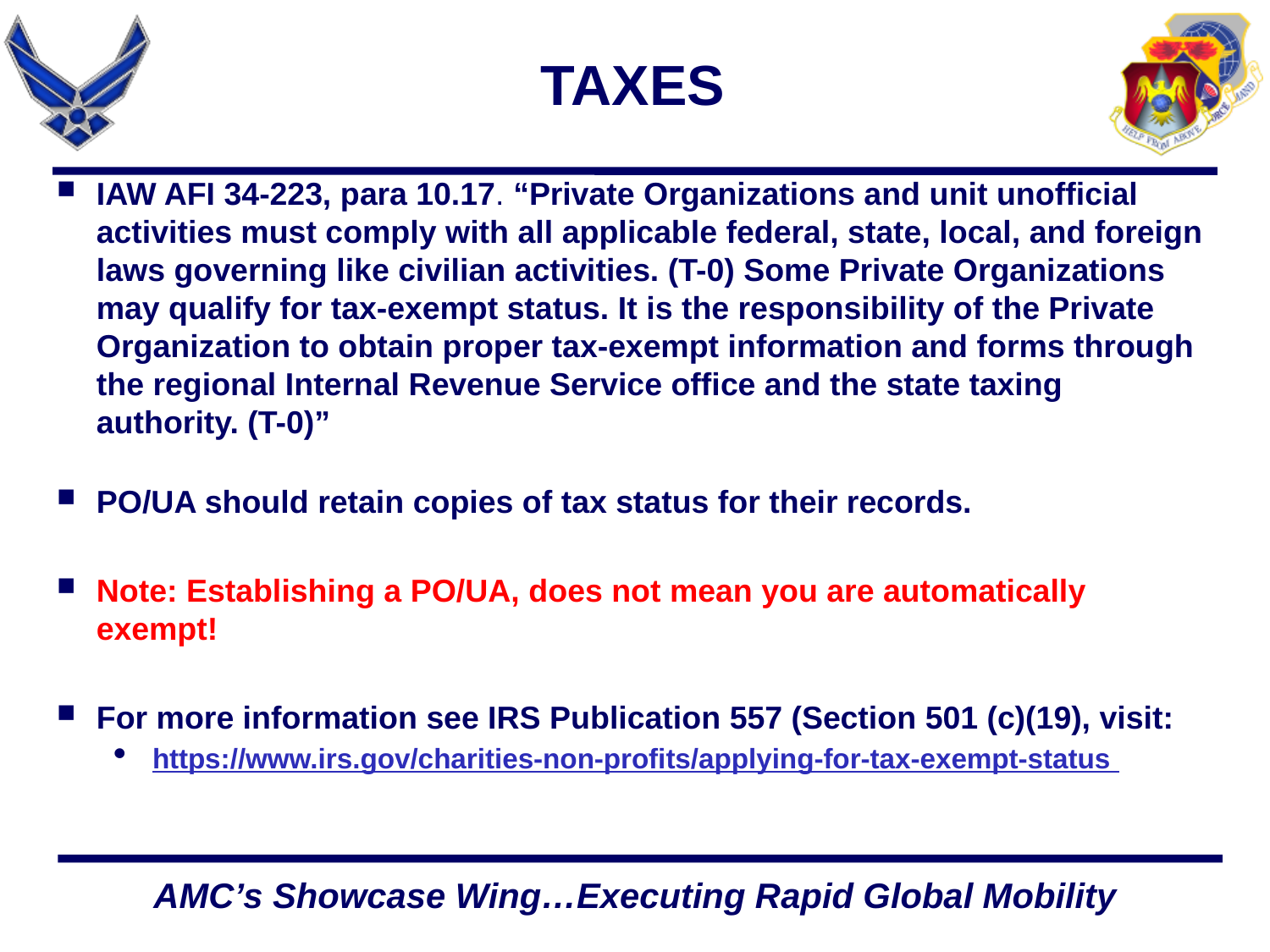

# TAXES
IAW AFI 34-223, para 10.17. “Private Organizations and unit unofficial activities must comply with all applicable federal, state, local, and foreign laws governing like civilian activities. (T-0) Some Private Organizations may qualify for tax-exempt status. It is the responsibility of the Private Organization to obtain proper tax-exempt information and forms through the regional Internal Revenue Service office and the state taxing authority. (T-0)”

PO/UA should retain copies of tax status for their records.

Note: Establishing a PO/UA, does not mean you are automatically exempt!

For more information see IRS Publication 557 (Section 501 (c)(19), visit:
https://www.irs.gov/charities-non-profits/applying-for-tax-exempt-status